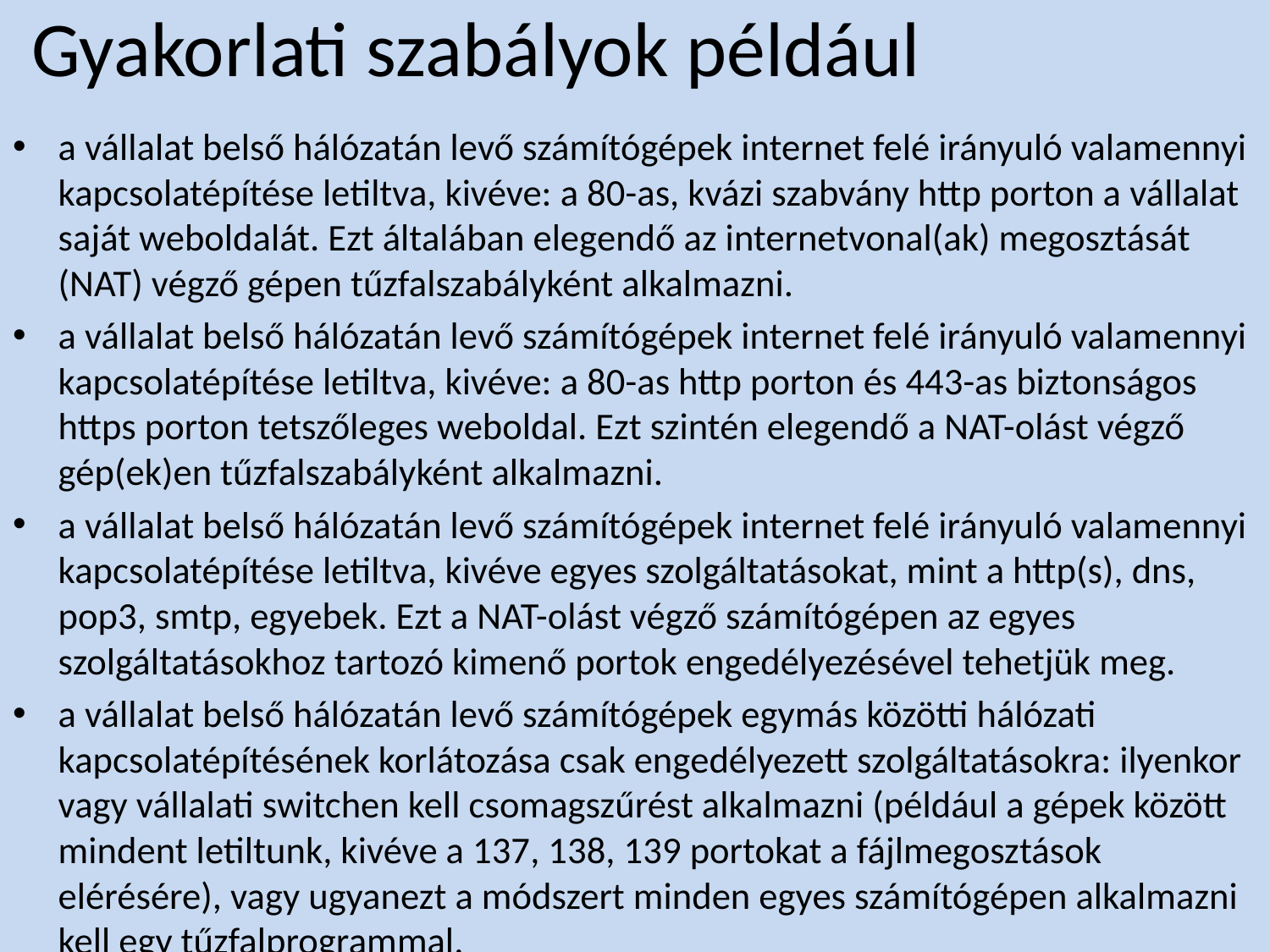

# Gyakorlati szabályok például
a vállalat belső hálózatán levő számítógépek internet felé irányuló valamennyi kapcsolatépítése letiltva, kivéve: a 80-as, kvázi szabvány http porton a vállalat saját weboldalát. Ezt általában elegendő az internetvonal(ak) megosztását (NAT) végző gépen tűzfalszabályként alkalmazni.
a vállalat belső hálózatán levő számítógépek internet felé irányuló valamennyi kapcsolatépítése letiltva, kivéve: a 80-as http porton és 443-as biztonságos https porton tetszőleges weboldal. Ezt szintén elegendő a NAT-olást végző gép(ek)en tűzfalszabályként alkalmazni.
a vállalat belső hálózatán levő számítógépek internet felé irányuló valamennyi kapcsolatépítése letiltva, kivéve egyes szolgáltatásokat, mint a http(s), dns, pop3, smtp, egyebek. Ezt a NAT-olást végző számítógépen az egyes szolgáltatásokhoz tartozó kimenő portok engedélyezésével tehetjük meg.
a vállalat belső hálózatán levő számítógépek egymás közötti hálózati kapcsolatépítésének korlátozása csak engedélyezett szolgáltatásokra: ilyenkor vagy vállalati switchen kell csomagszűrést alkalmazni (például a gépek között mindent letiltunk, kivéve a 137, 138, 139 portokat a fájlmegosztások elérésére), vagy ugyanezt a módszert minden egyes számítógépen alkalmazni kell egy tűzfalprogrammal.